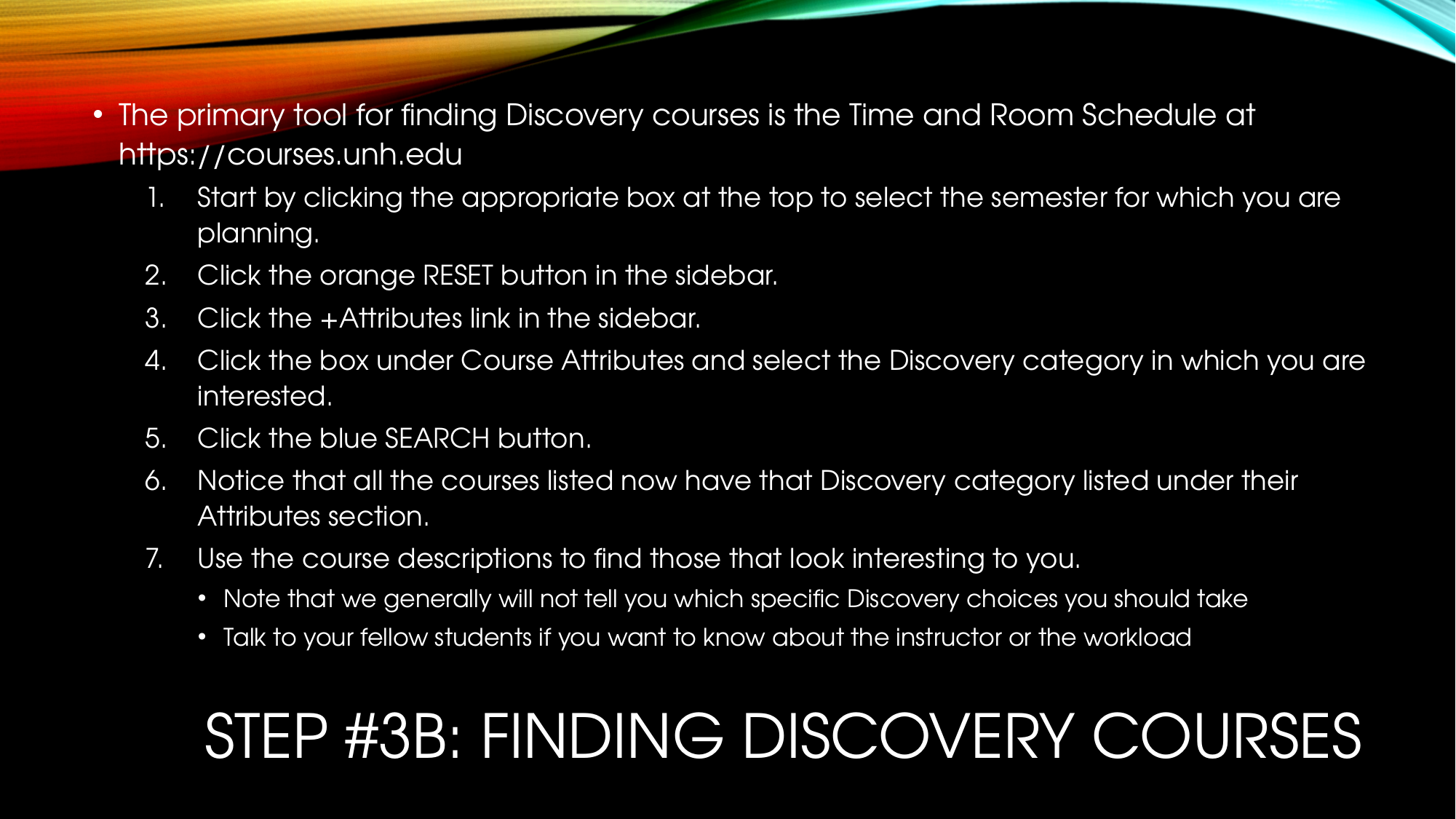

The primary tool for finding Discovery courses is the Time and Room Schedule at https://courses.unh.edu
Start by clicking the appropriate box at the top to select the semester for which you are planning.
Click the orange RESET button in the sidebar.
Click the +Attributes link in the sidebar.
Click the box under Course Attributes and select the Discovery category in which you are interested.
Click the blue SEARCH button.
Notice that all the courses listed now have that Discovery category listed under their Attributes section.
Use the course descriptions to find those that look interesting to you.
Note that we generally will not tell you which specific Discovery choices you should take
Talk to your fellow students if you want to know about the instructor or the workload
# Step #3B: Finding Discovery Courses